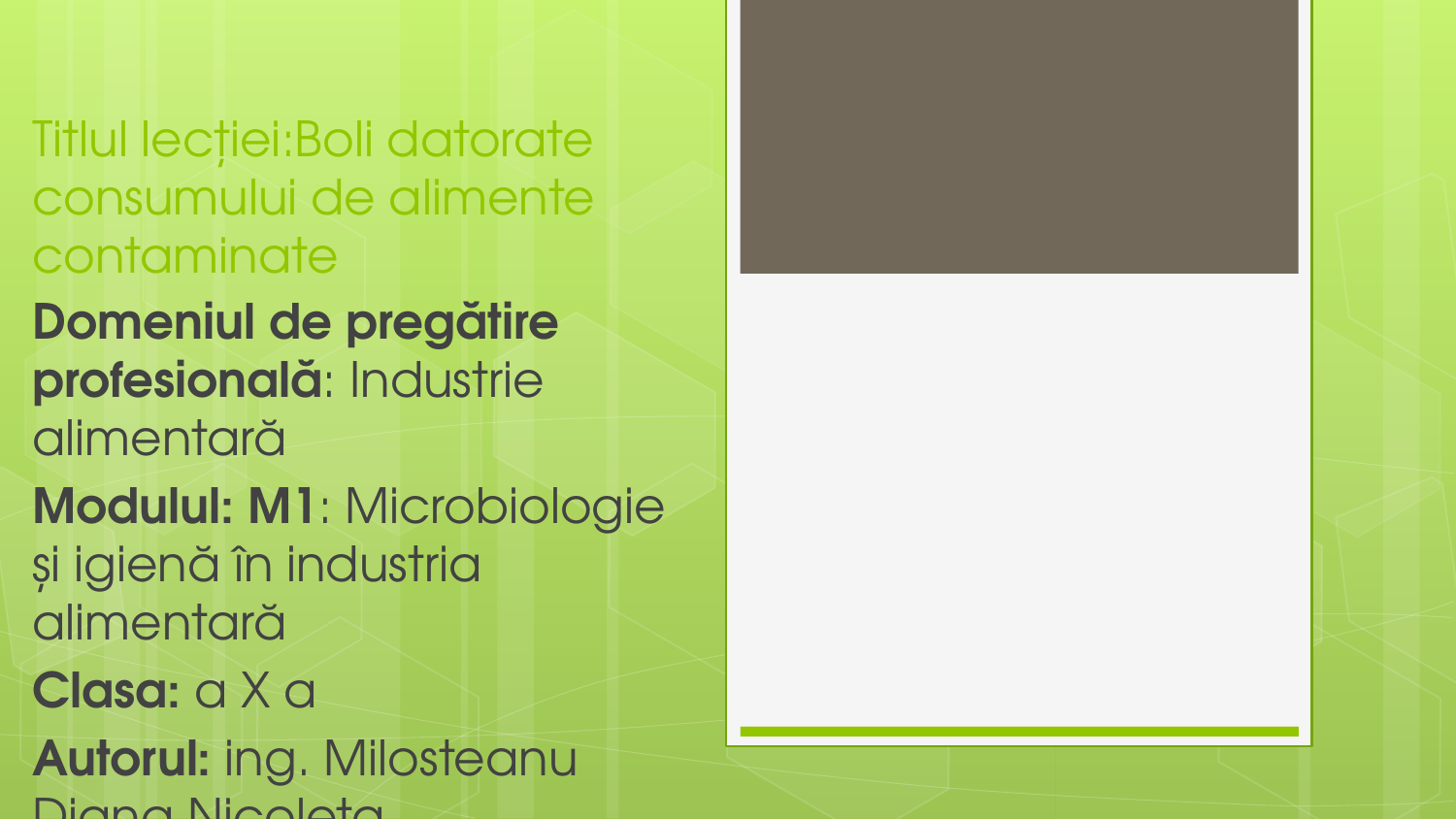

# Titlul lecției:Boli datorate consumului de alimente contaminate
Domeniul de pregătire profesională: Industrie alimentară
Modulul: M1: Microbiologie și igienă în industria alimentară
Clasa: a X a
Autorul: ing. Milosteanu Diana Nicoleta